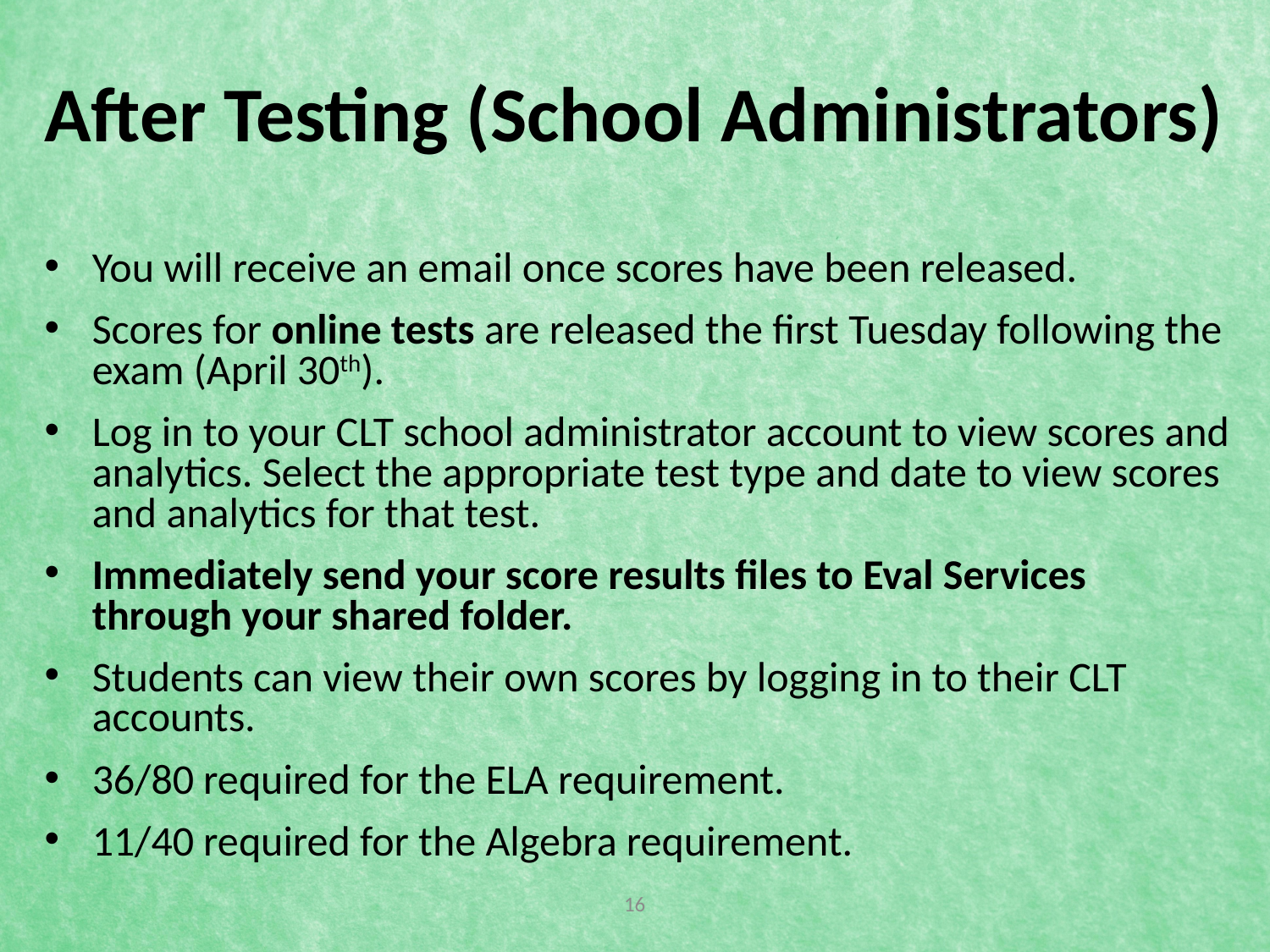

# After Testing (School Administrators)
You will receive an email once scores have been released.
Scores for online tests are released the first Tuesday following the exam (April 30th).
Log in to your CLT school administrator account to view scores and analytics. Select the appropriate test type and date to view scores and analytics for that test.
Immediately send your score results files to Eval Services through your shared folder.
Students can view their own scores by logging in to their CLT accounts.
36/80 required for the ELA requirement.
11/40 required for the Algebra requirement.

16